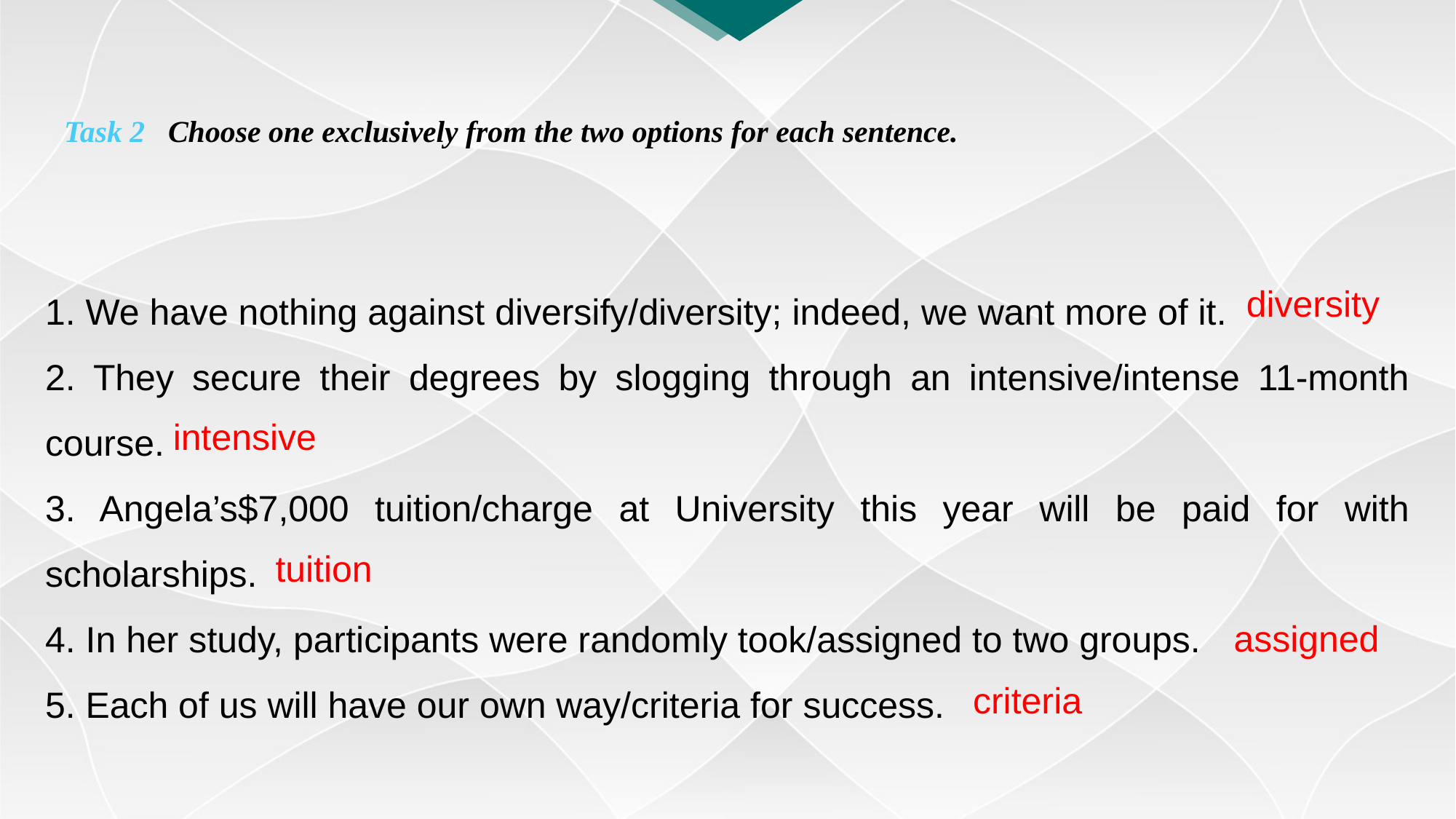

Task 2   Choose one exclusively from the two options for each sentence.
1. We have nothing against diversify/diversity; indeed, we want more of it.
2. They secure their degrees by slogging through an intensive/intense 11-month course.
3. Angela’s$7,000 tuition/charge at University this year will be paid for with scholarships.
4. In her study, participants were randomly took/assigned to two groups.
5. Each of us will have our own way/criteria for success.
diversity
intensive
tuition
assigned
criteria